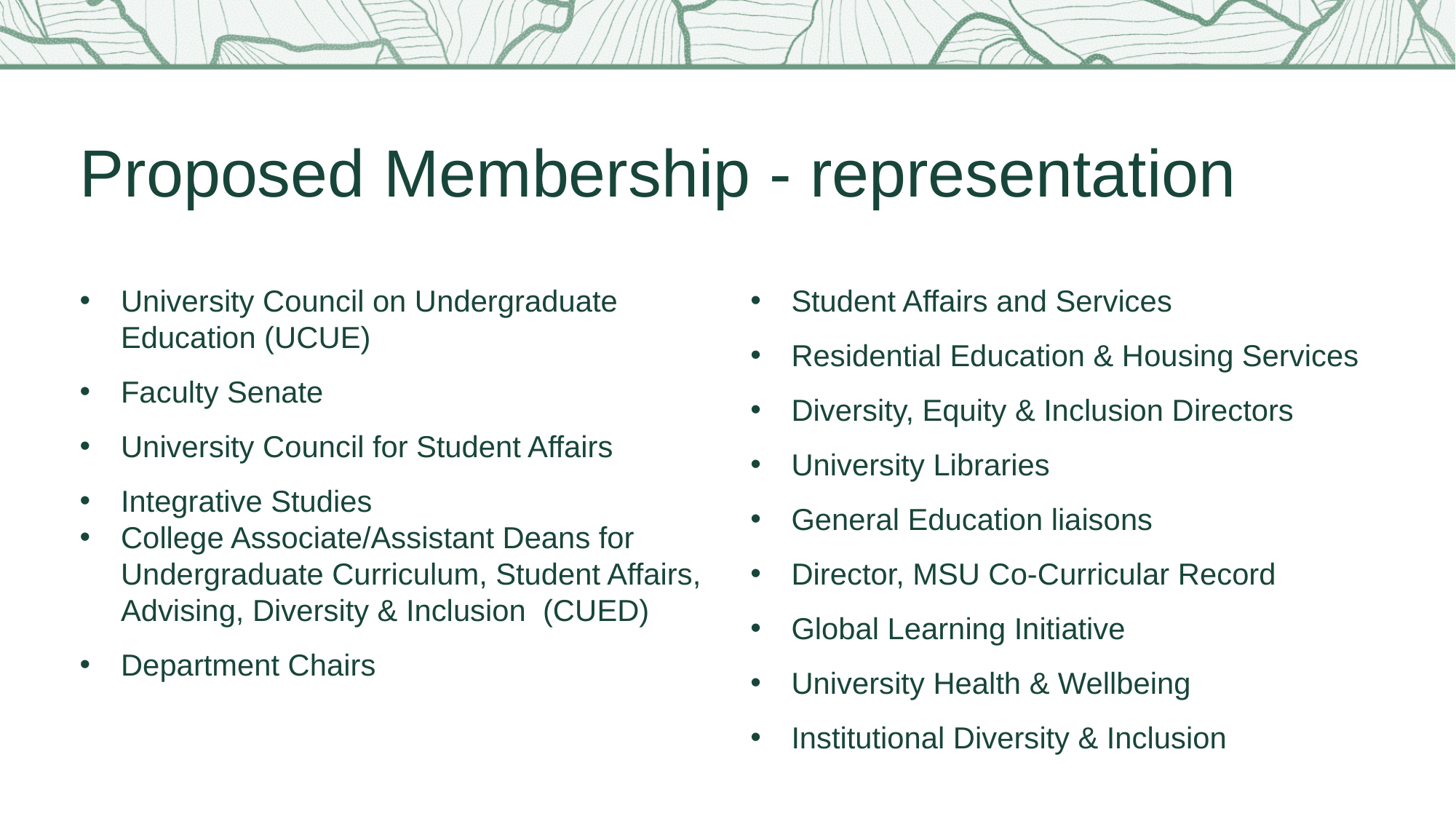

# Proposed Membership - representation

Student Affairs and Services
Residential Education & Housing Services
Diversity, Equity & Inclusion Directors
University Libraries
General Education liaisons
Director, MSU Co-Curricular Record
Global Learning Initiative
University Health & Wellbeing
Institutional Diversity & Inclusion
University Council on Undergraduate Education (UCUE)
Faculty Senate
University Council for Student Affairs
Integrative Studies
College Associate/Assistant Deans for Undergraduate Curriculum, Student Affairs, Advising, Diversity & Inclusion  (CUED)
Department Chairs